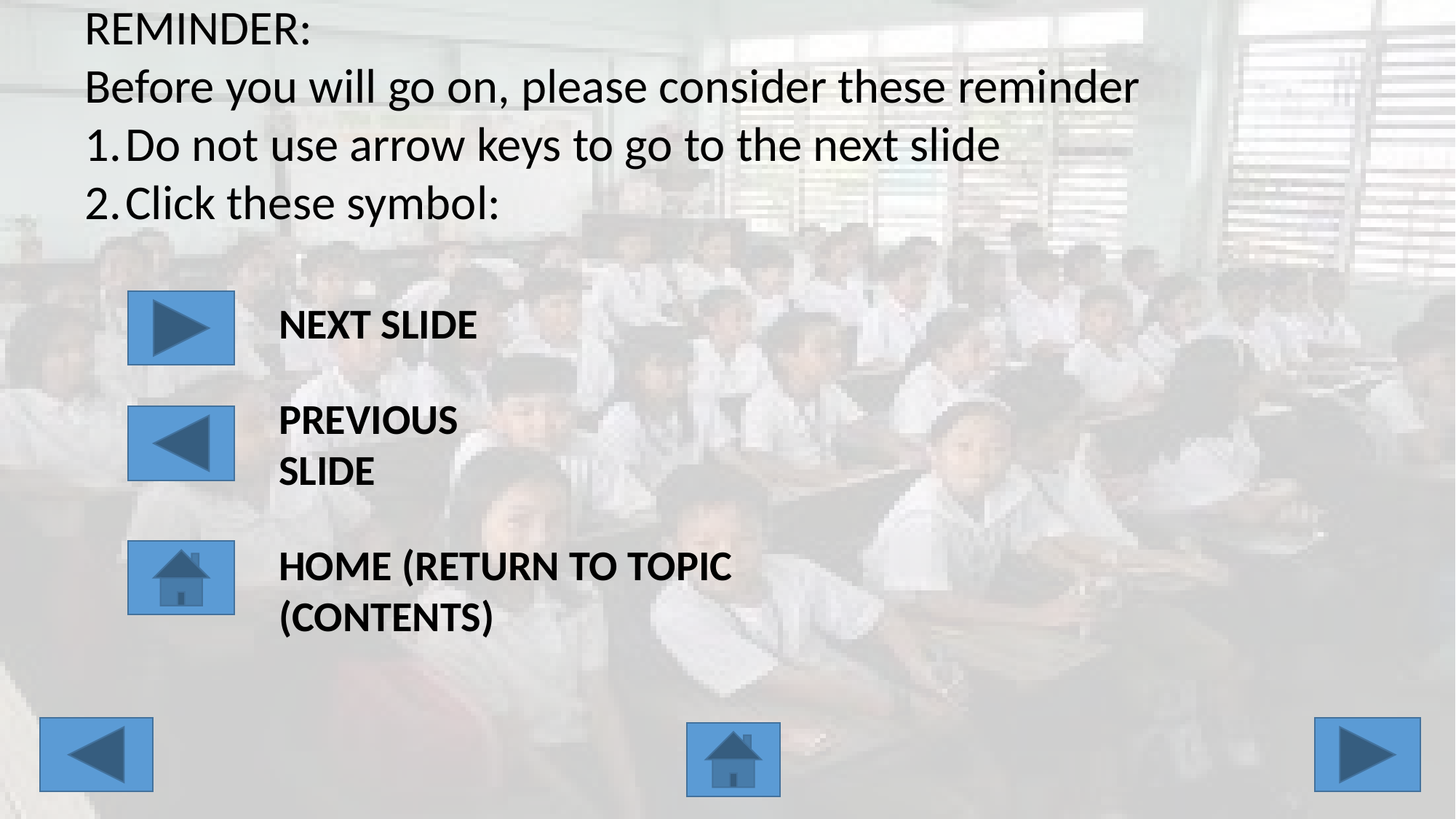

REMINDER:
Before you will go on, please consider these reminder
Do not use arrow keys to go to the next slide
Click these symbol:

NEXT SLIDE
PREVIOUS SLIDE

HOME (RETURN TO TOPIC (CONTENTS)